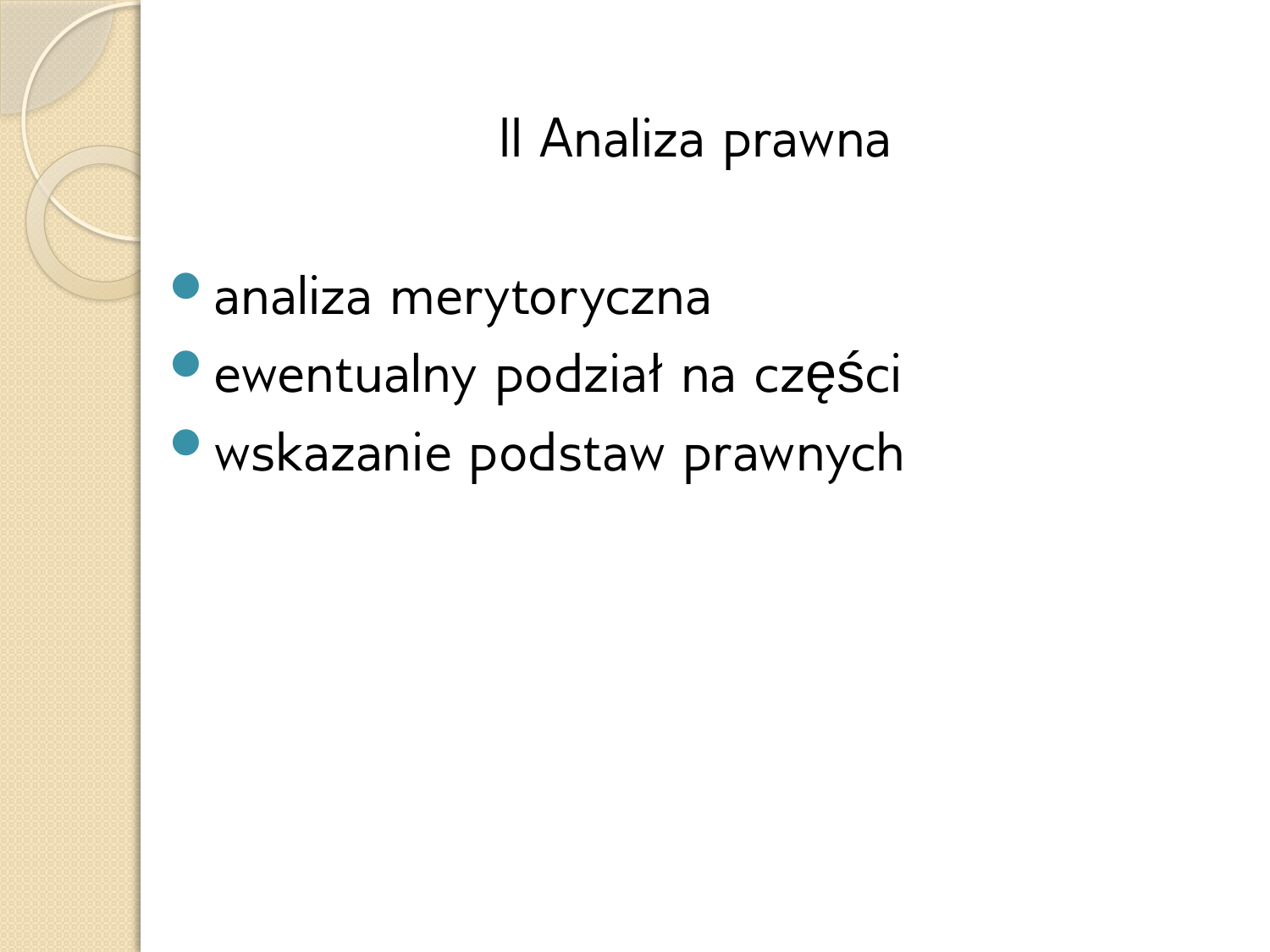

II Analiza prawna

analiza merytoryczna
ewentualny podział na części
wskazanie podstaw prawnych